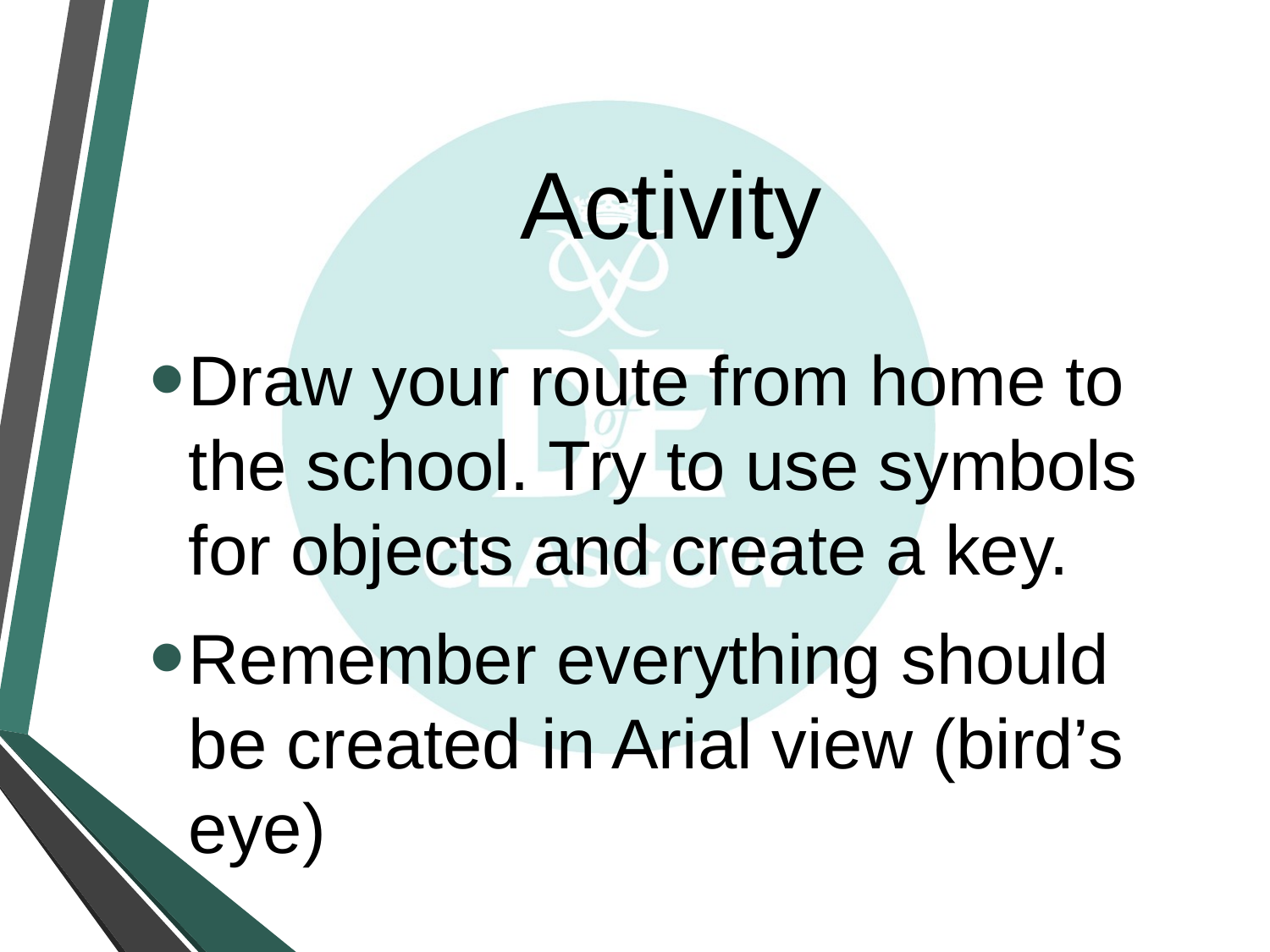

# Activity
Draw your route from home to the school. Try to use symbols for objects and create a key.
Remember everything should be created in Arial view (bird’s eye)